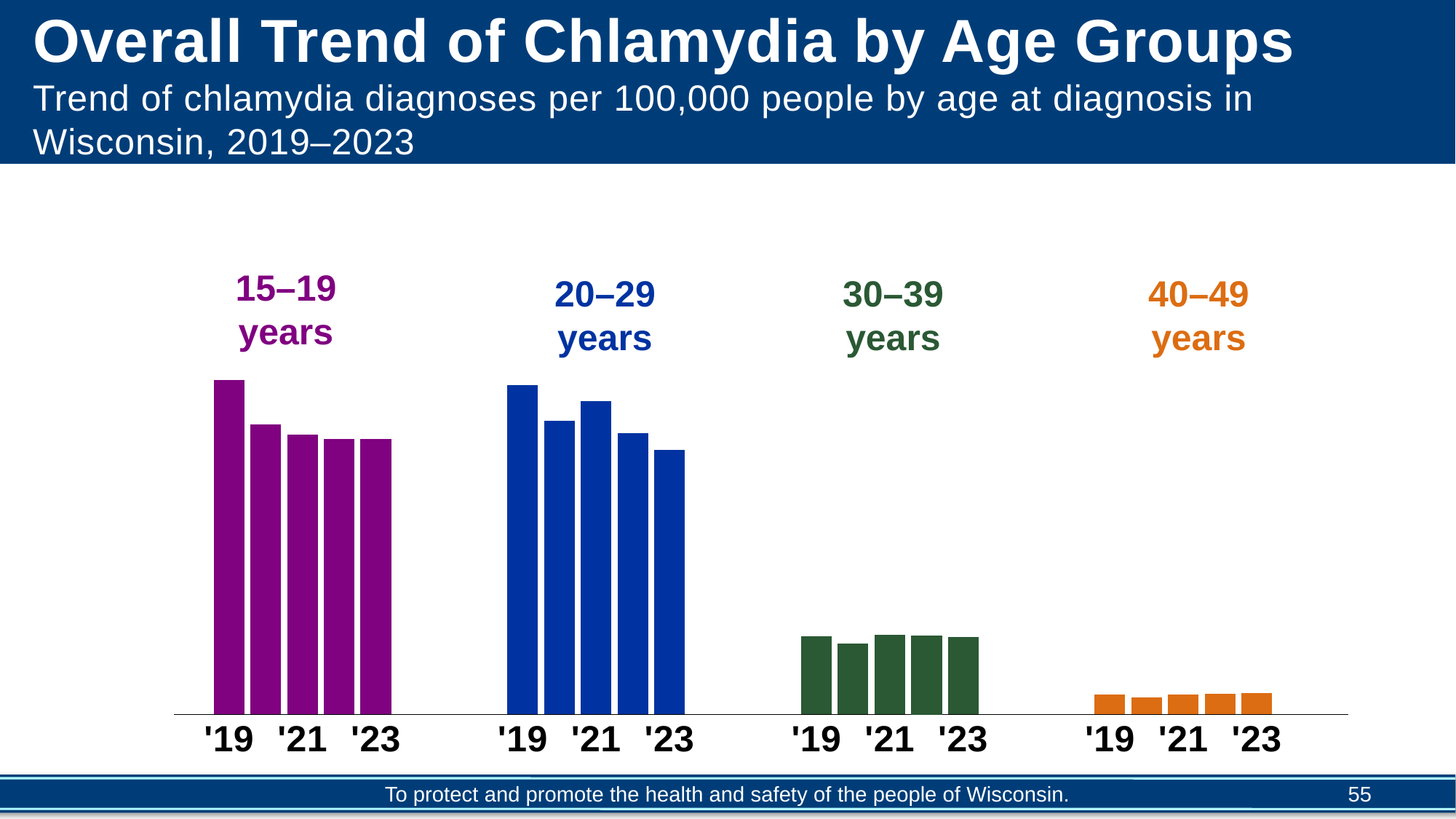

# Overall Trend of Chlamydia by Age Groups Trend of chlamydia diagnoses per 100,000 people by age at diagnosis in Wisconsin, 2019–2023

### Chart:

| Category |  |
|---|---|
|  | None |
| '19 | 2137.08415893211 |
|  | 1849.8935948587991 |
| '21 | 1787.6730678825438 |
|  | 1757.84554220944 |
| '23 | 1759.960243613602 |
|  | None |
|  | None |
|  | None |
| '19 | 2101.766648497868 |
|  | 1874.146944451598 |
| '21 | 2001.9366925880893 |
|  | 1797.1994894025102 |
| '23 | 1688.4707345994595 |
|  | None |
|  | None |
|  | None |
| '19 | 498.92333319790356 |
|  | 454.68401764000566 |
| '21 | 508.6273412870542 |
|  | 499.1099455096412 |
| '23 | 493.13095351333726 |
|  | None |
|  | None |
|  | None |
| '19 | 126.57920415111214 |
|  | 108.56448341039537 |
| '21 | 127.6275520114649 |
|  | 129.5828019462312 |
| '23 | 137.34312793849136 |
15–19
years
40–49
years
30–39
years
20–29
years
55